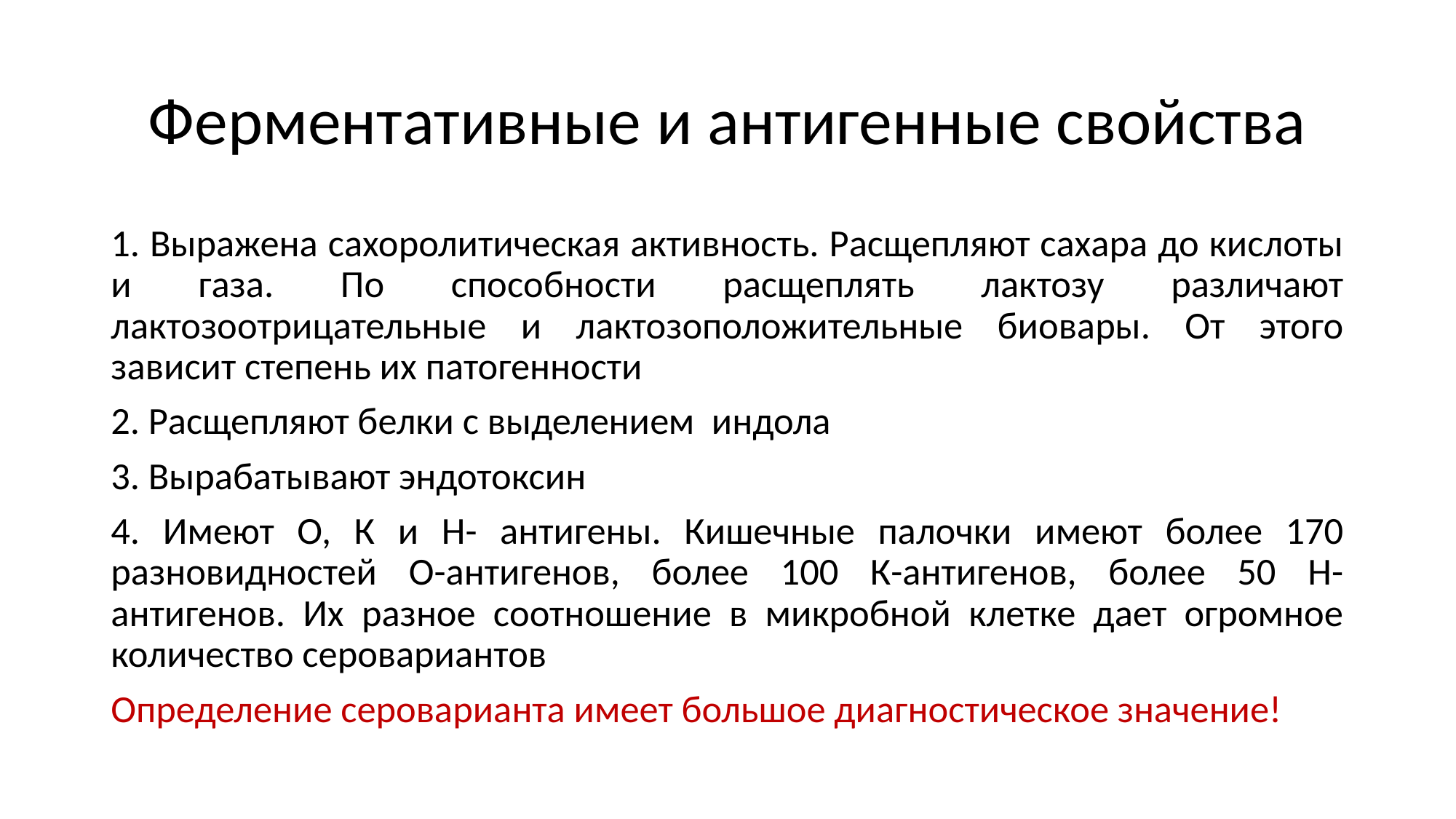

# Ферментативные и антигенные свойства
1. Выражена сахоролитическая активность. Расщепляют сахара до кислоты и газа. По способности расщеплять лактозу различают лактозоотрицательные и лактозоположительные биовары. От этого зависит степень их патогенности
2. Расщепляют белки с выделением  индола
3. Вырабатывают эндотоксин
4. Имеют О, К и Н- антигены. Кишечные палочки имеют более 170 разновидностей О-антигенов, более 100 К-антигенов, более 50 Н-антигенов. Их разное соотношение в микробной клетке дает огромное количество серовариантов
Определение сероварианта имеет большое диагностическое значение!